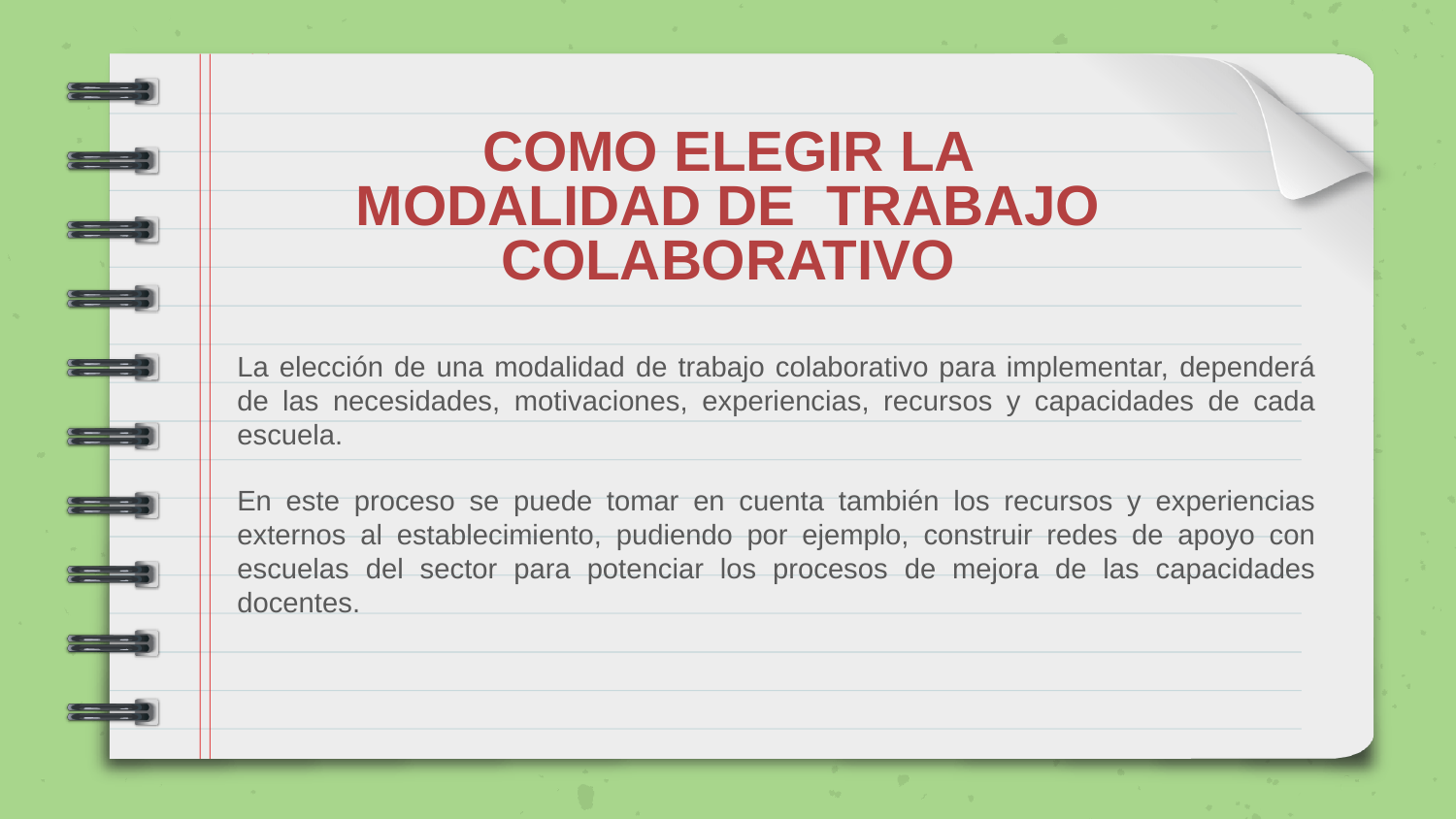

# COMO ELEGIR LA MODALIDAD DE  TRABAJO COLABORATIVO

La elección de una modalidad de trabajo colaborativo para implementar, dependerá de las necesidades, motivaciones, experiencias, recursos y capacidades de cada escuela.
En este proceso se puede tomar en cuenta también los recursos y experiencias externos al establecimiento, pudiendo por ejemplo, construir redes de apoyo con escuelas del sector para potenciar los procesos de mejora de las capacidades docentes.